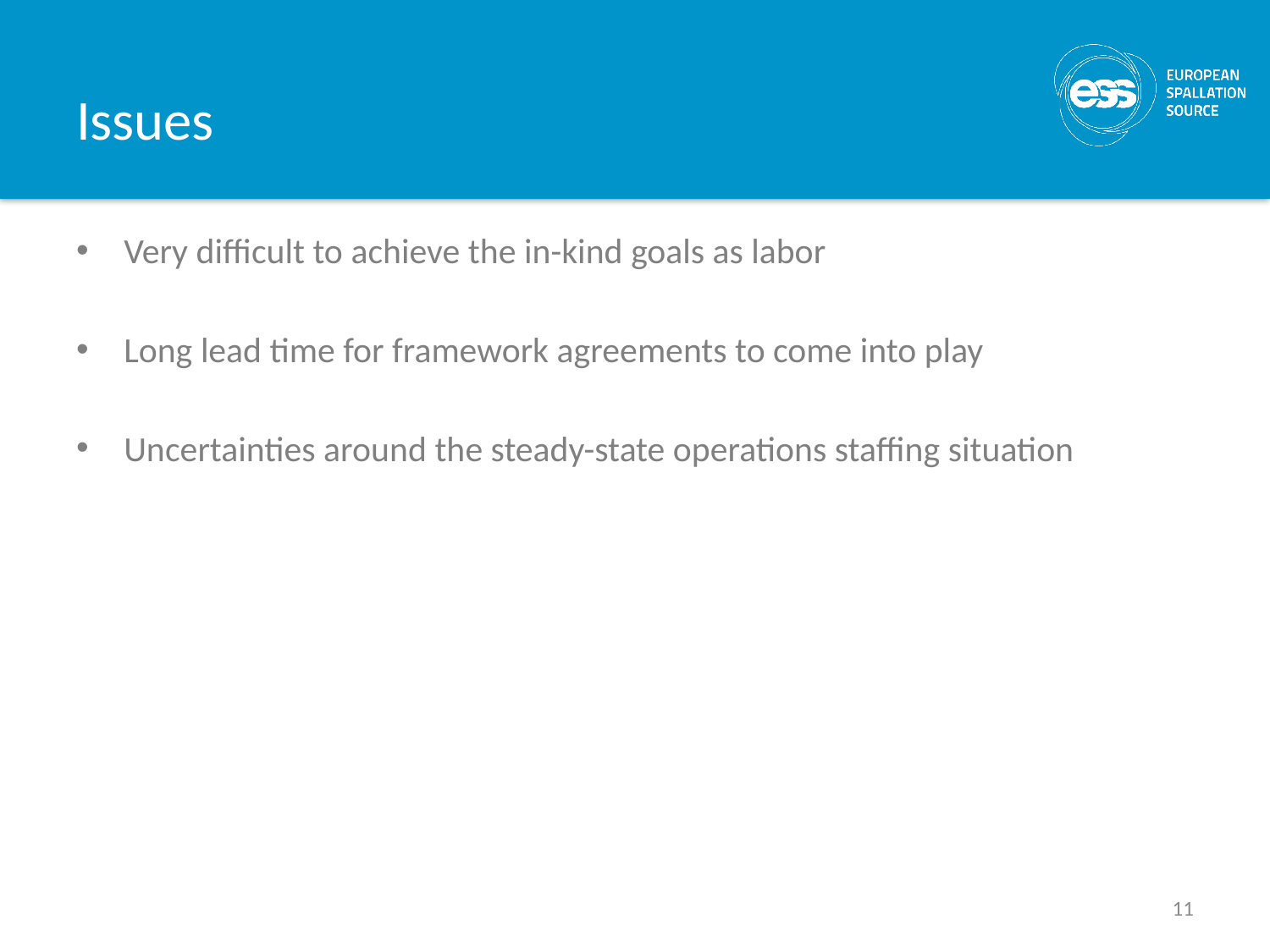

# Issues
Very difficult to achieve the in-kind goals as labor

Long lead time for framework agreements to come into play

Uncertainties around the steady-state operations staffing situation
11